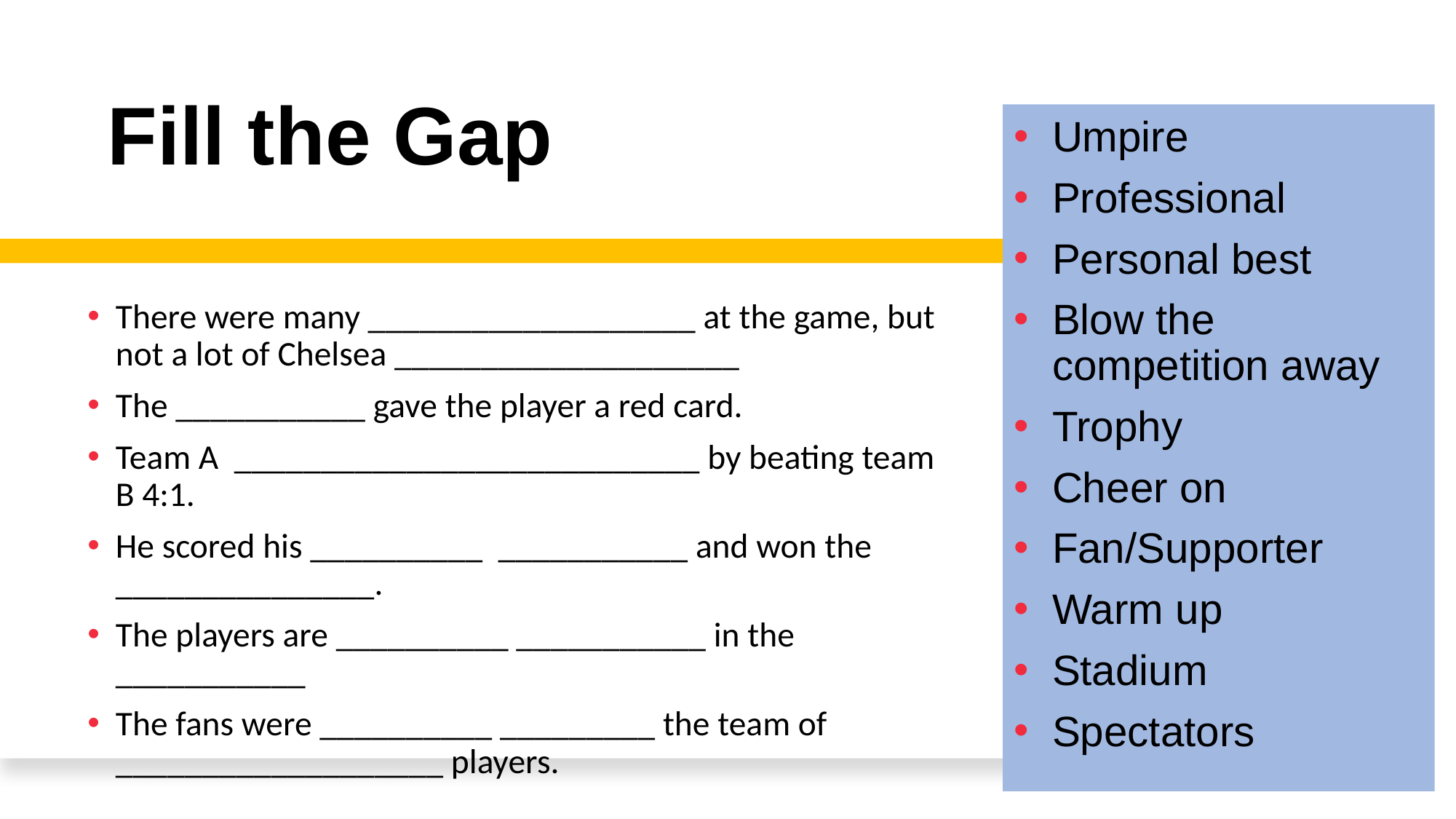

# Fill the Gap
Umpire
Professional
Personal best
Blow the competition away
Trophy
Cheer on
Fan/Supporter
Warm up
Stadium
Spectators

There were many ___________________ at the game, but not a lot of Chelsea ____________________
The ___________ gave the player a red card.
Team A  ___________________________ by beating team B 4:1.
He scored his __________  ___________ and won the _______________.
The players are __________ ___________ in the ___________
The fans were __________ _________ the team of ___________________ players.